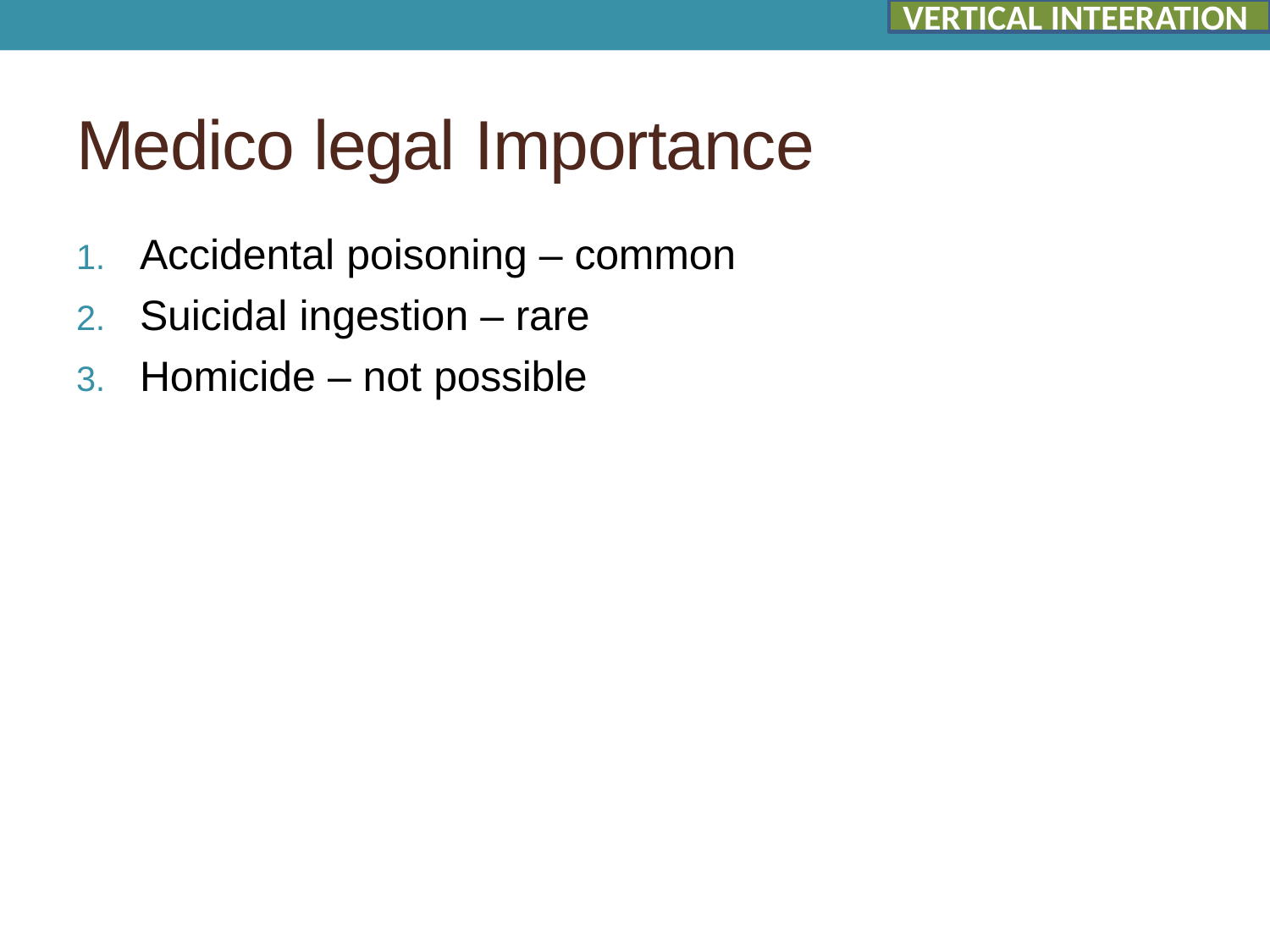

VERTICAL INTEERATION
# Medico legal Importance
Accidental poisoning – common
Suicidal ingestion – rare
Homicide – not possible